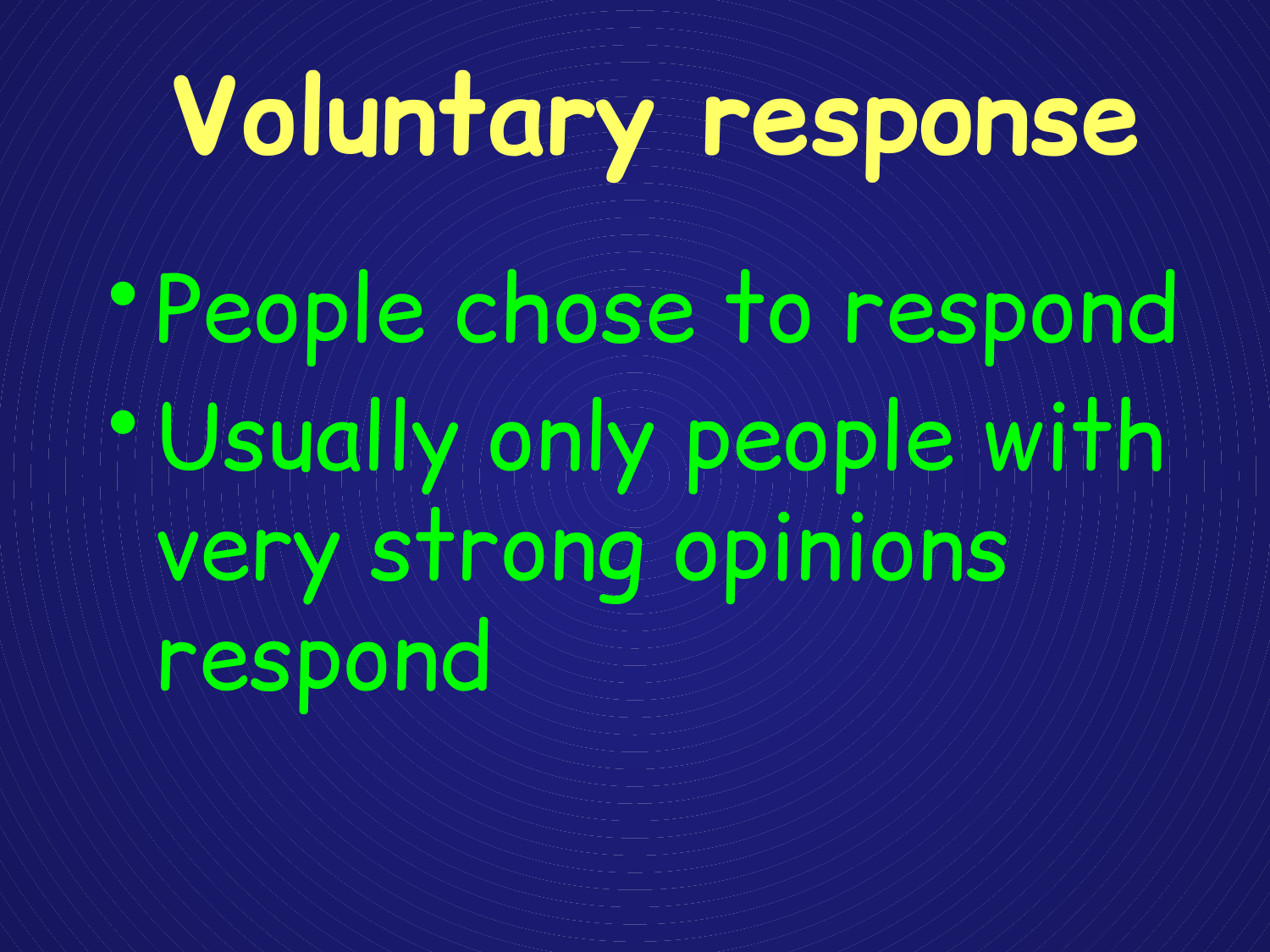

# Voluntary response
People chose to respond
Usually only people with very strong opinions respond